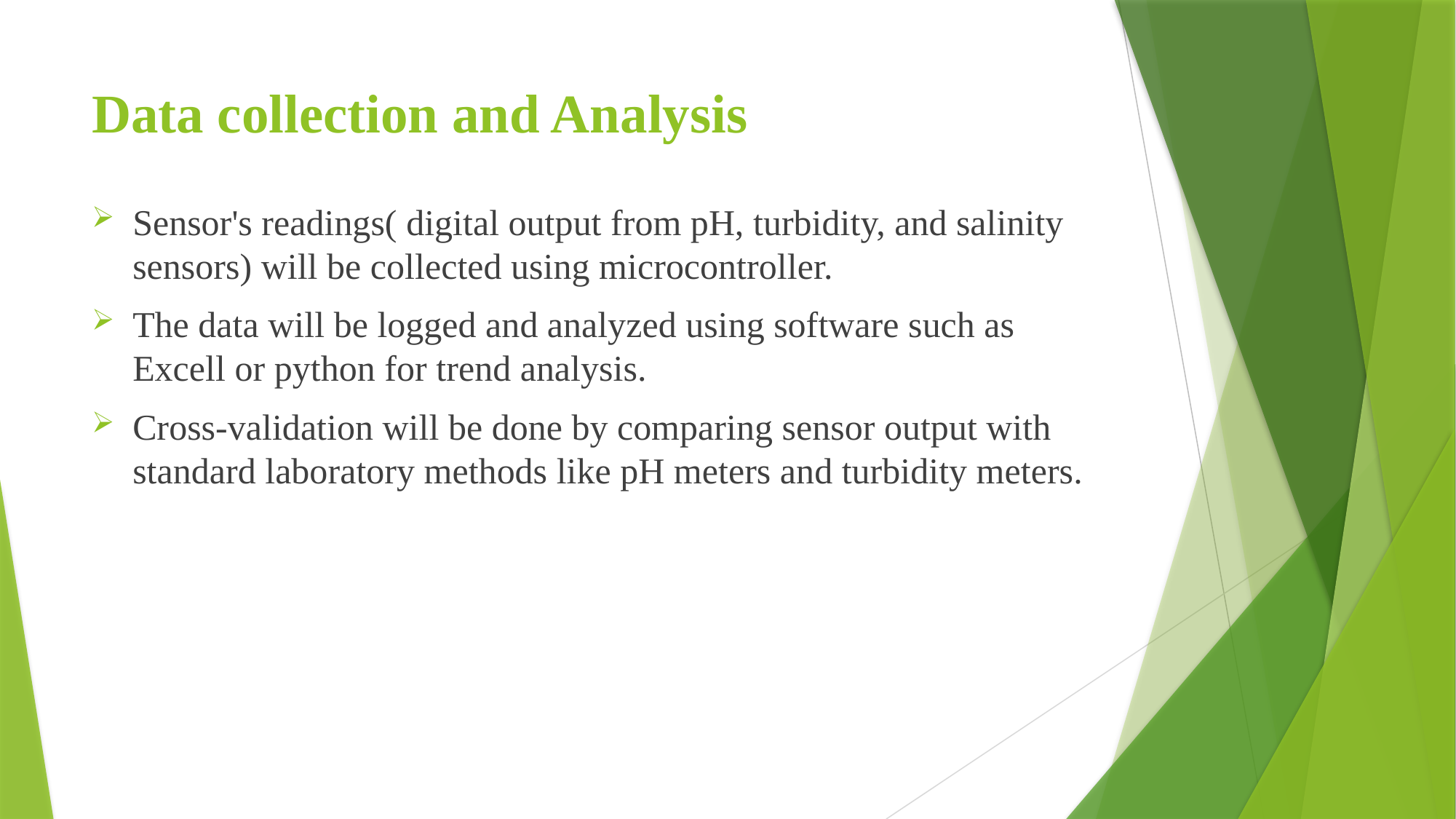

# Data collection and Analysis
Sensor's readings( digital output from pH, turbidity, and salinity sensors) will be collected using microcontroller.
The data will be logged and analyzed using software such as Excell or python for trend analysis.
Cross-validation will be done by comparing sensor output with standard laboratory methods like pH meters and turbidity meters.